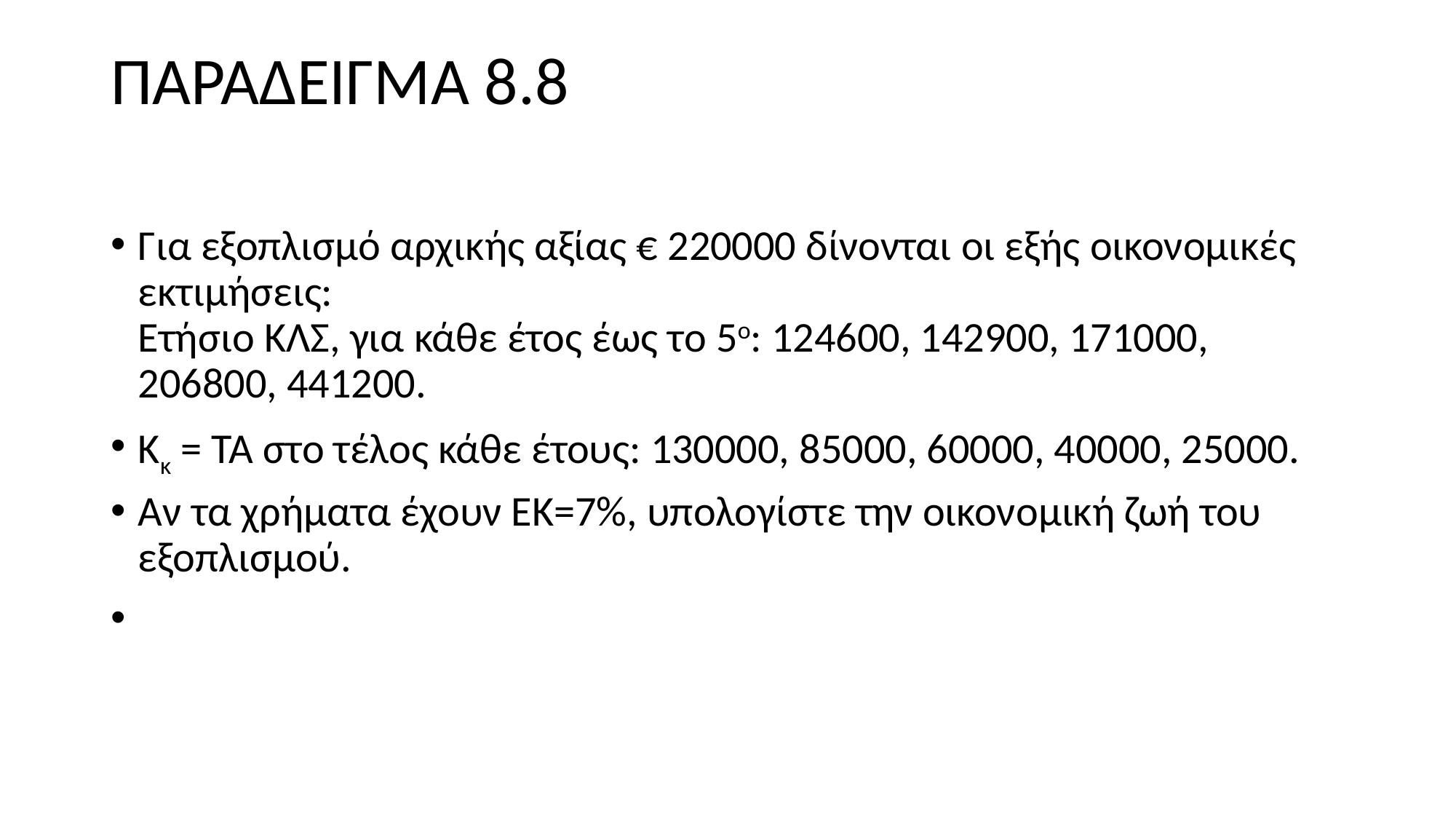

# ΠΑΡΑΔΕΙΓΜΑ 8.8
Για εξοπλισµό αρχικής αξίας € 220000 δίνονται οι εξής οικονοµικές εκτιµήσεις:
Ετήσιο ΚΛΣ, για κάθε έτος έως το 5ο: 124600, 142900, 171000, 206800, 441200.
Κκ = ΤΑ στο τέλος κάθε έτους: 130000, 85000, 60000, 40000, 25000.
Αν τα χρήµατα έχουν ΕΚ=7%, υπολογίστε την οικονοµική ζωή του εξοπλισµού.